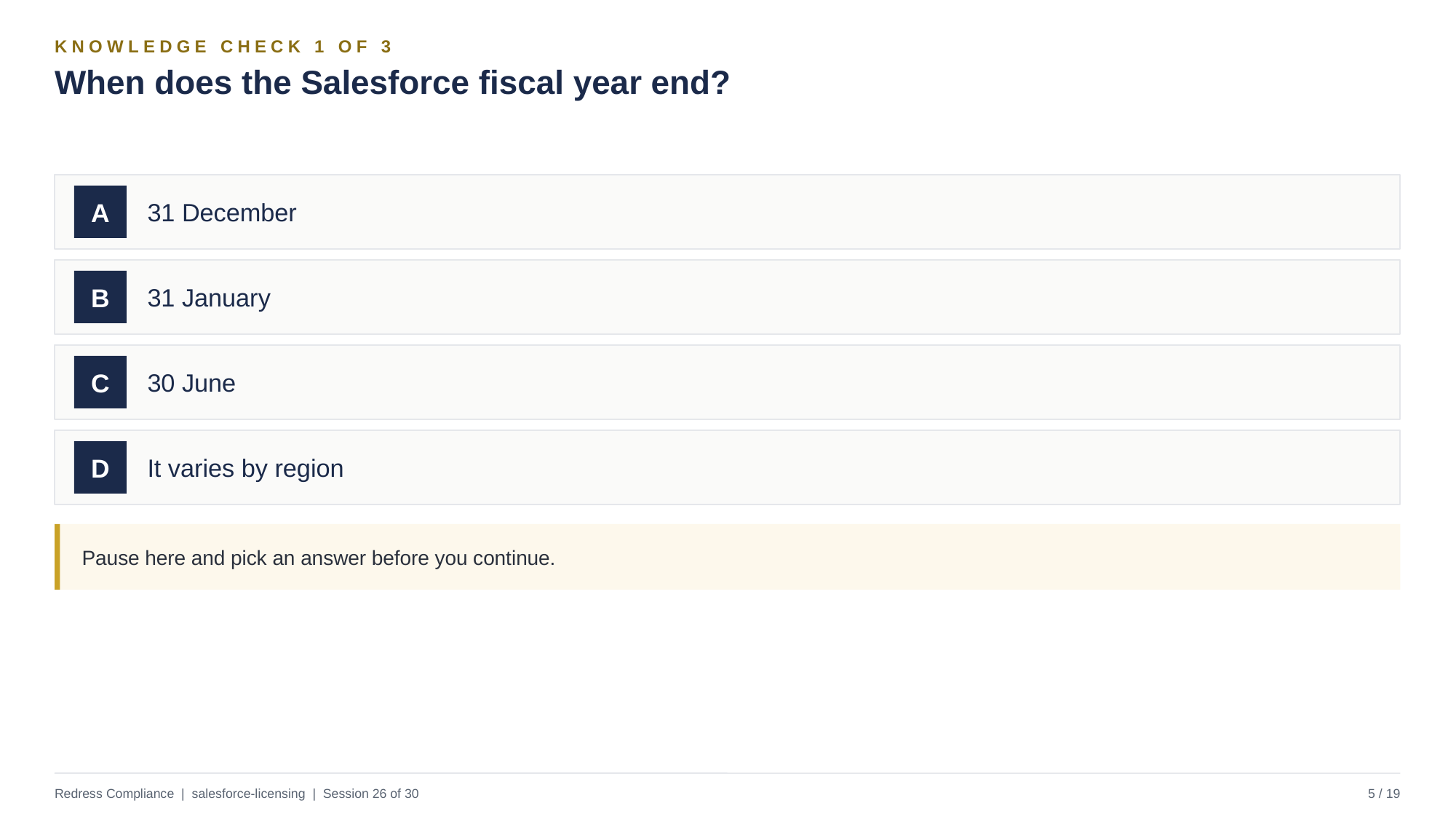

KNOWLEDGE CHECK 1 OF 3
When does the Salesforce fiscal year end?

31 December

A

31 January

B

30 June

C

It varies by region

D

Pause here and pick an answer before you continue.

Redress Compliance  |  salesforce-licensing  |  Session 26 of 30
5 / 19